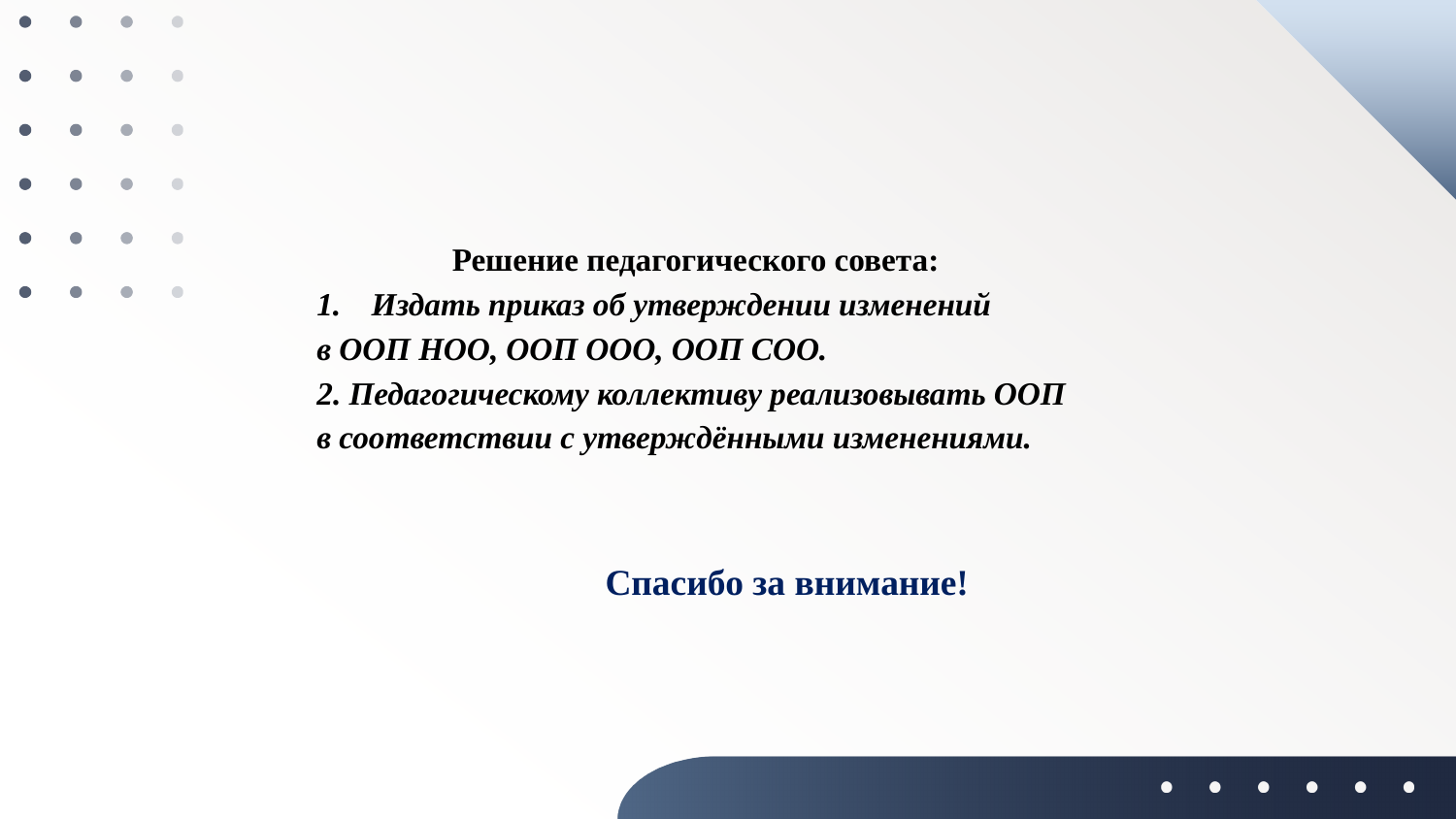

Решение педагогического совета:
Издать приказ об утверждении изменений
в ООП НОО, ООП ООО, ООП СОО.
2. Педагогическому коллективу реализовывать ООП
в соответствии с утверждёнными изменениями.
Спасибо за внимание!